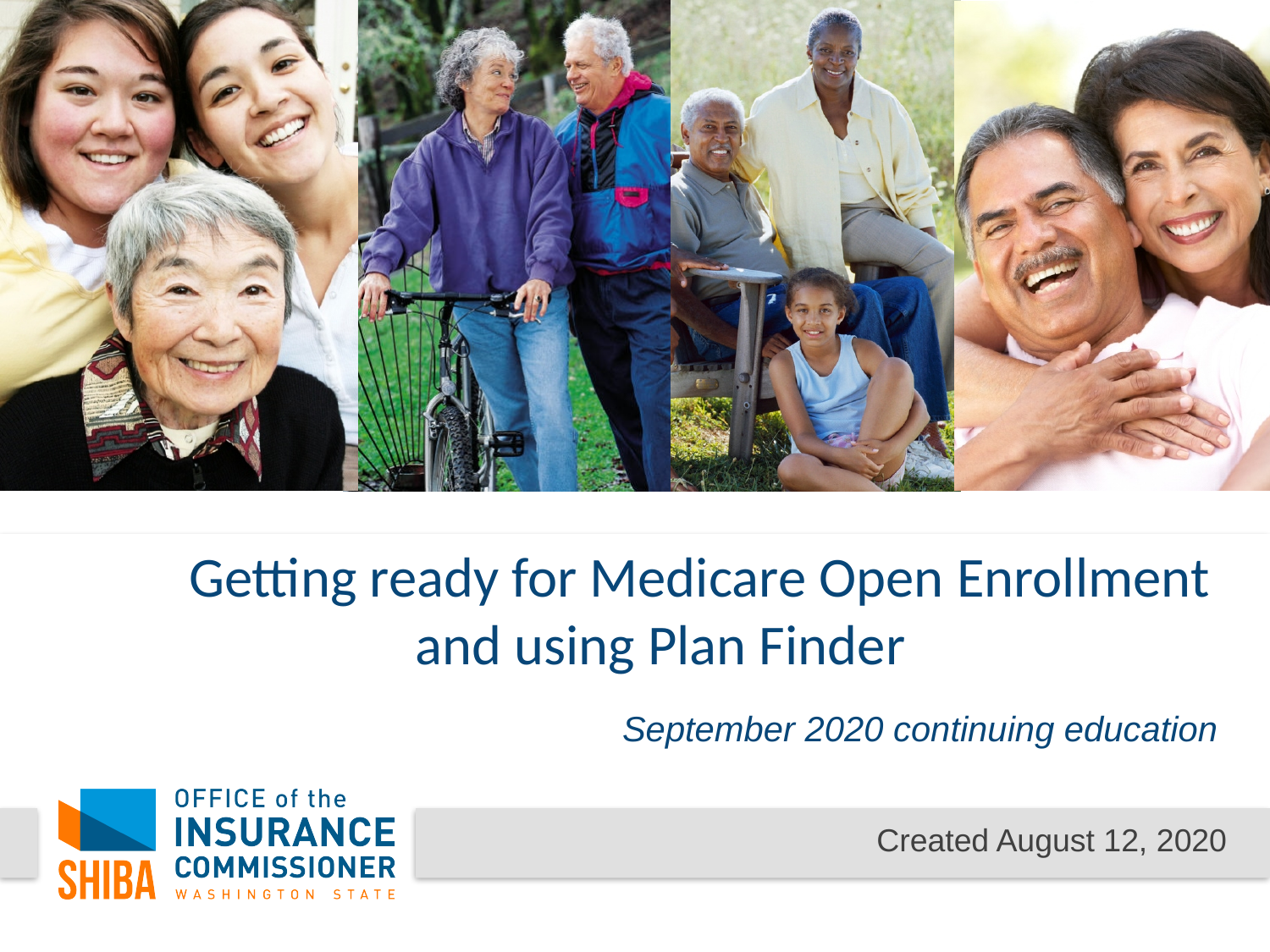

# Getting ready for Medicare Open Enrollment and using Plan Finder
 September 2020 continuing education

Created August 12, 2020